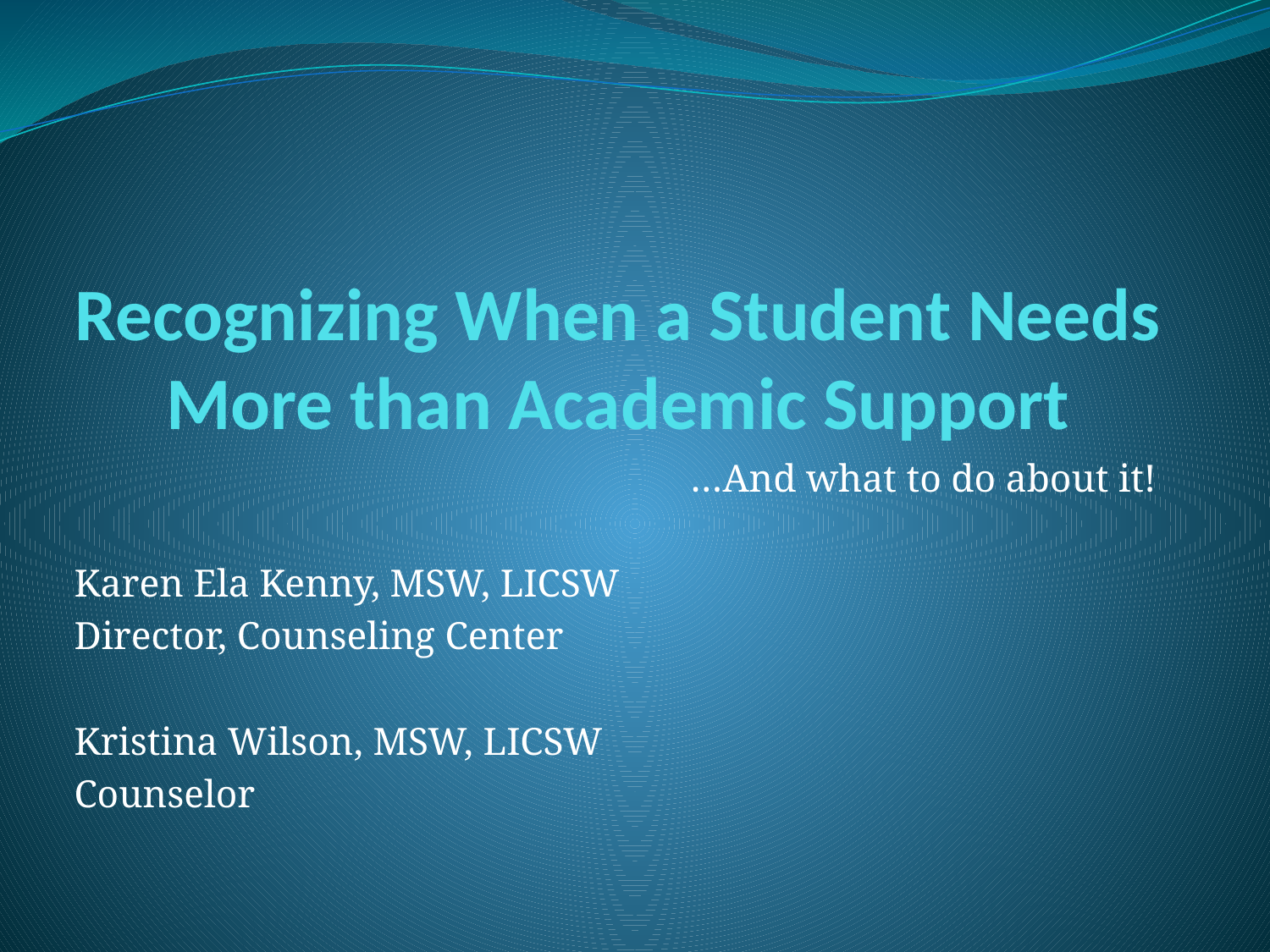

# Recognizing When a Student Needs More than Academic Support
…And what to do about it!

Karen Ela Kenny, MSW, LICSW
Director, Counseling Center

Kristina Wilson, MSW, LICSW
Counselor